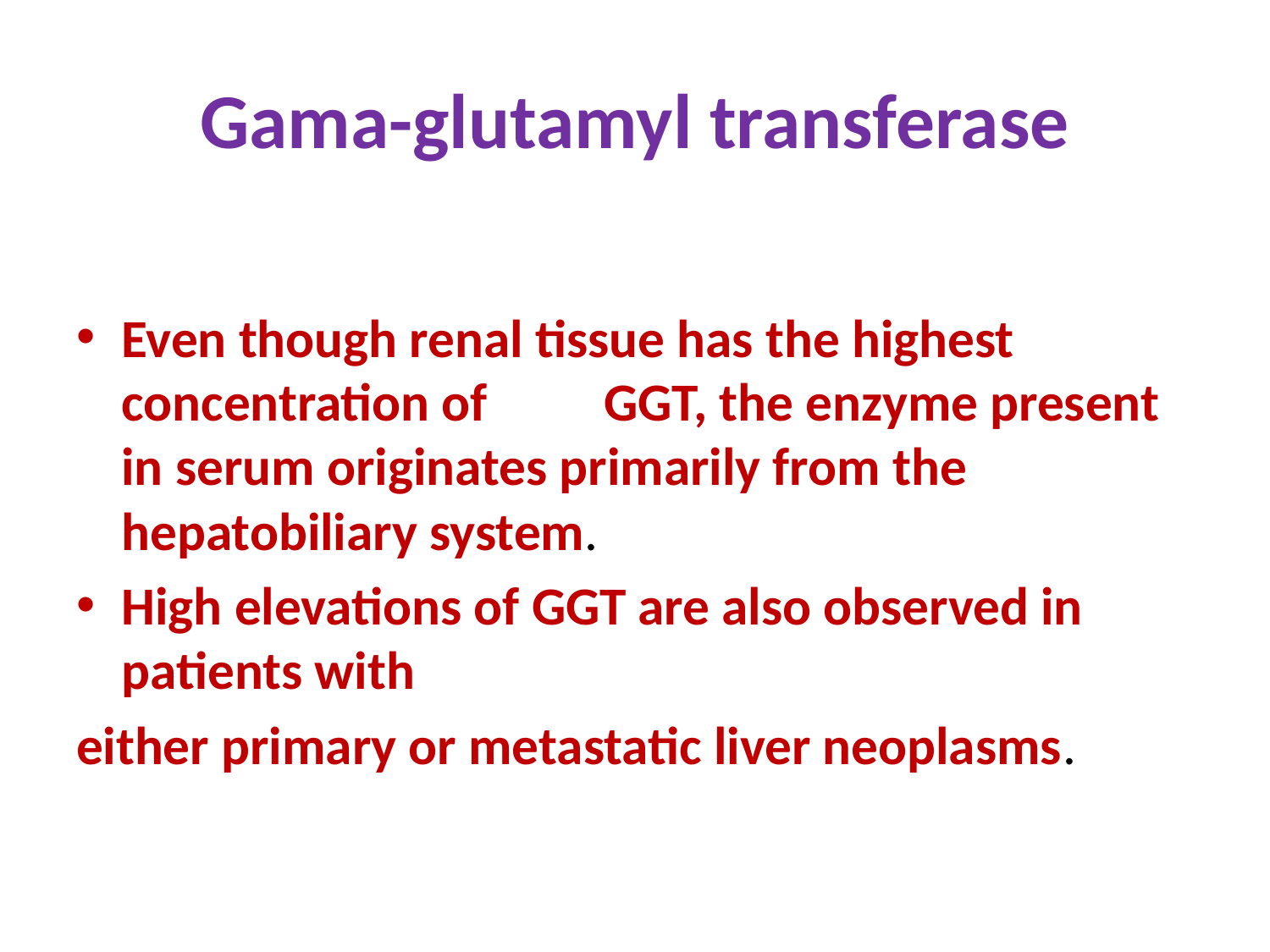

# Gama-glutamyl transferase

Even though renal tissue has the highest concentration of 	GGT, the enzyme present in serum originates primarily from the hepatobiliary system.
High elevations of GGT are also observed in patients with
either primary or metastatic liver neoplasms.